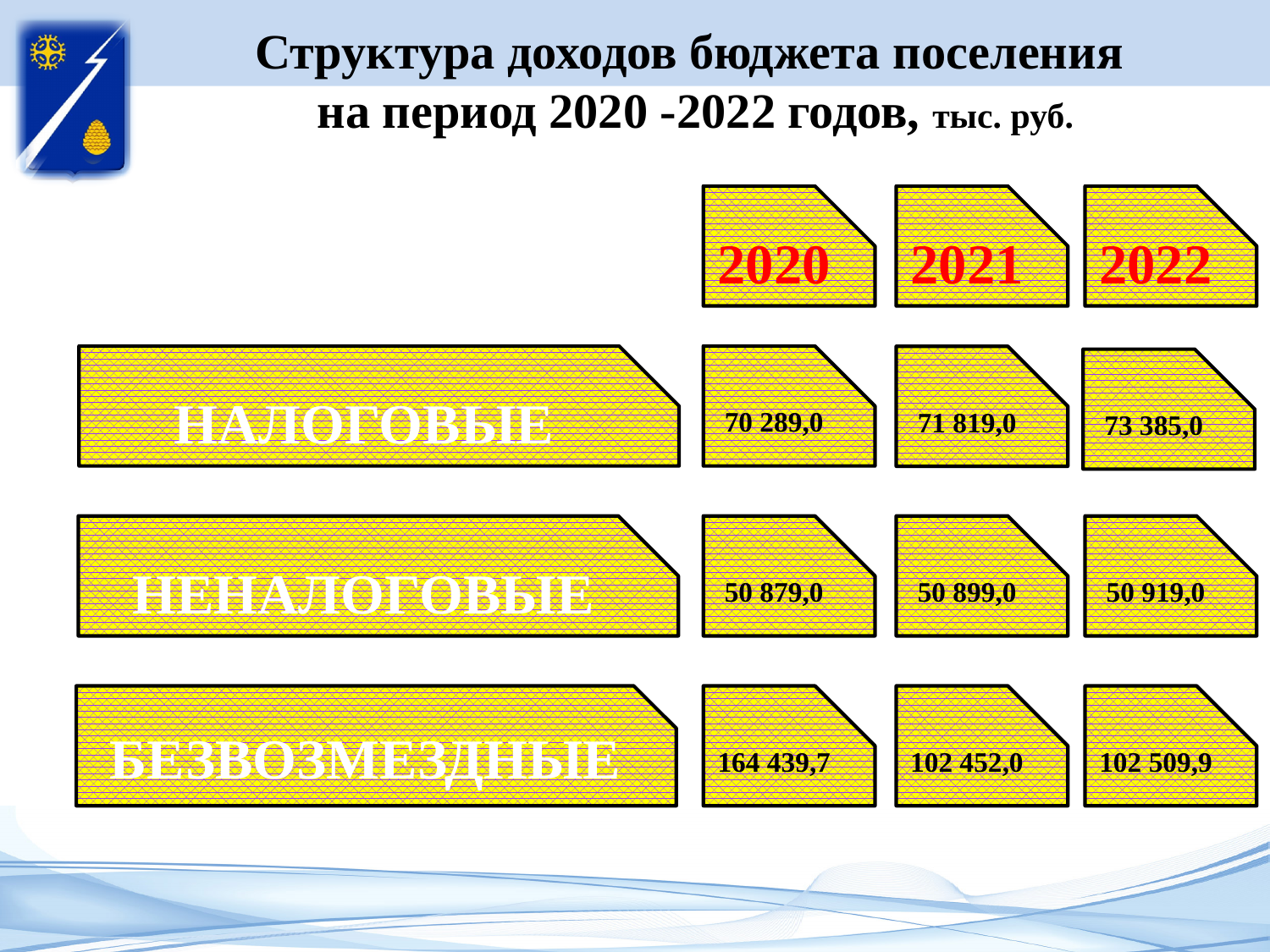

Структура доходов бюджета поселения
на период 2020 -2022 годов, тыс. руб.
2020
2021
2022
НАЛОГОВЫЕ
70 289,0
71 819,0
73 385,0
НЕНАЛОГОВЫЕ
50 879,0
50 899,0
50 919,0
БЕЗВОЗМЕЗДНЫЕ
164 439,7
102 452,0
102 509,9